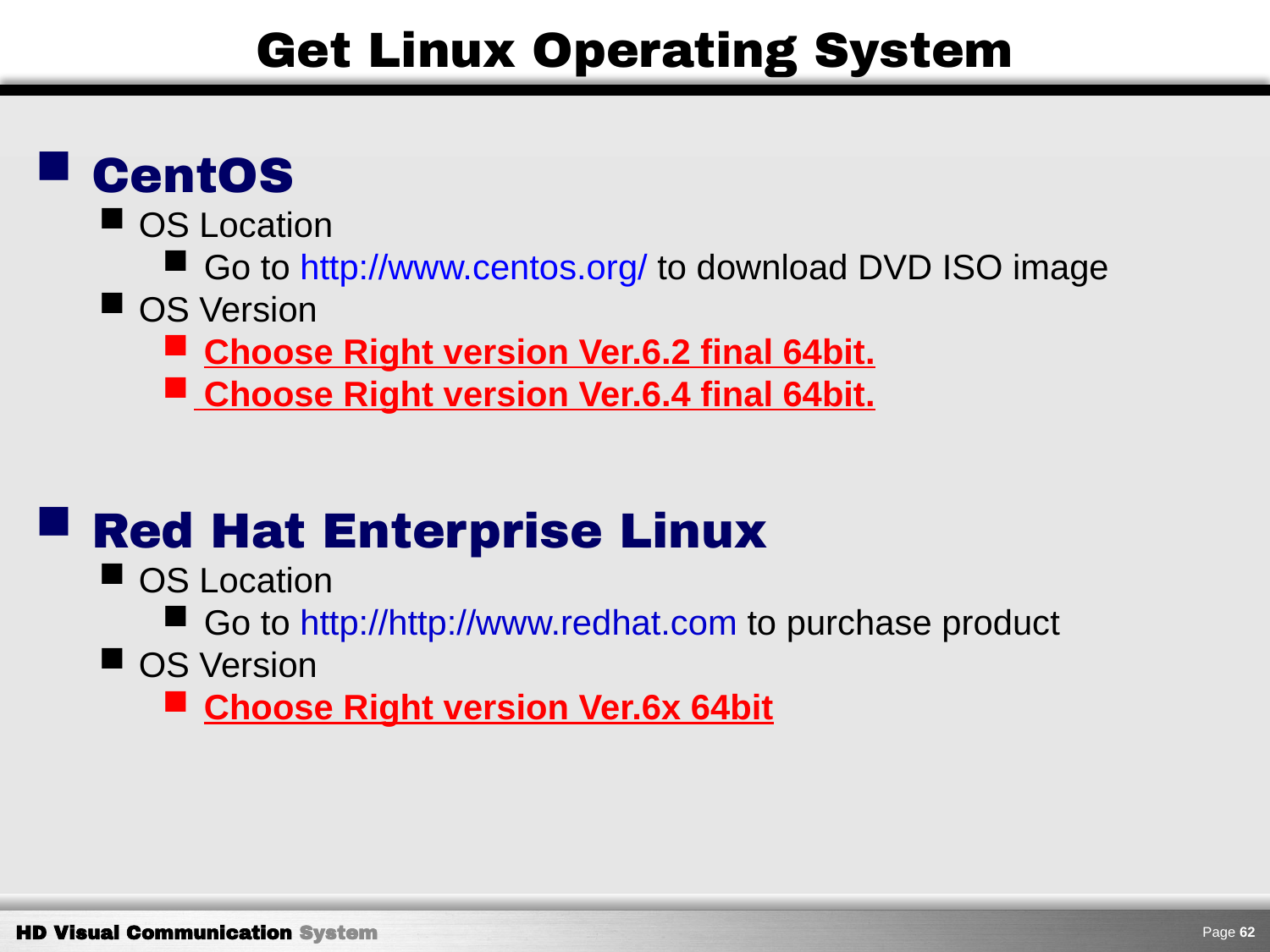

Get Linux Operating System
 CentOS
OS Location
 Go to http://www.centos.org/ to download DVD ISO image
OS Version
 Choose Right version Ver.6.2 final 64bit.
 Choose Right version Ver.6.4 final 64bit.

 Red Hat Enterprise Linux
OS Location
 Go to http://http://www.redhat.com to purchase product
OS Version
 Choose Right version Ver.6x 64bit
Page 62